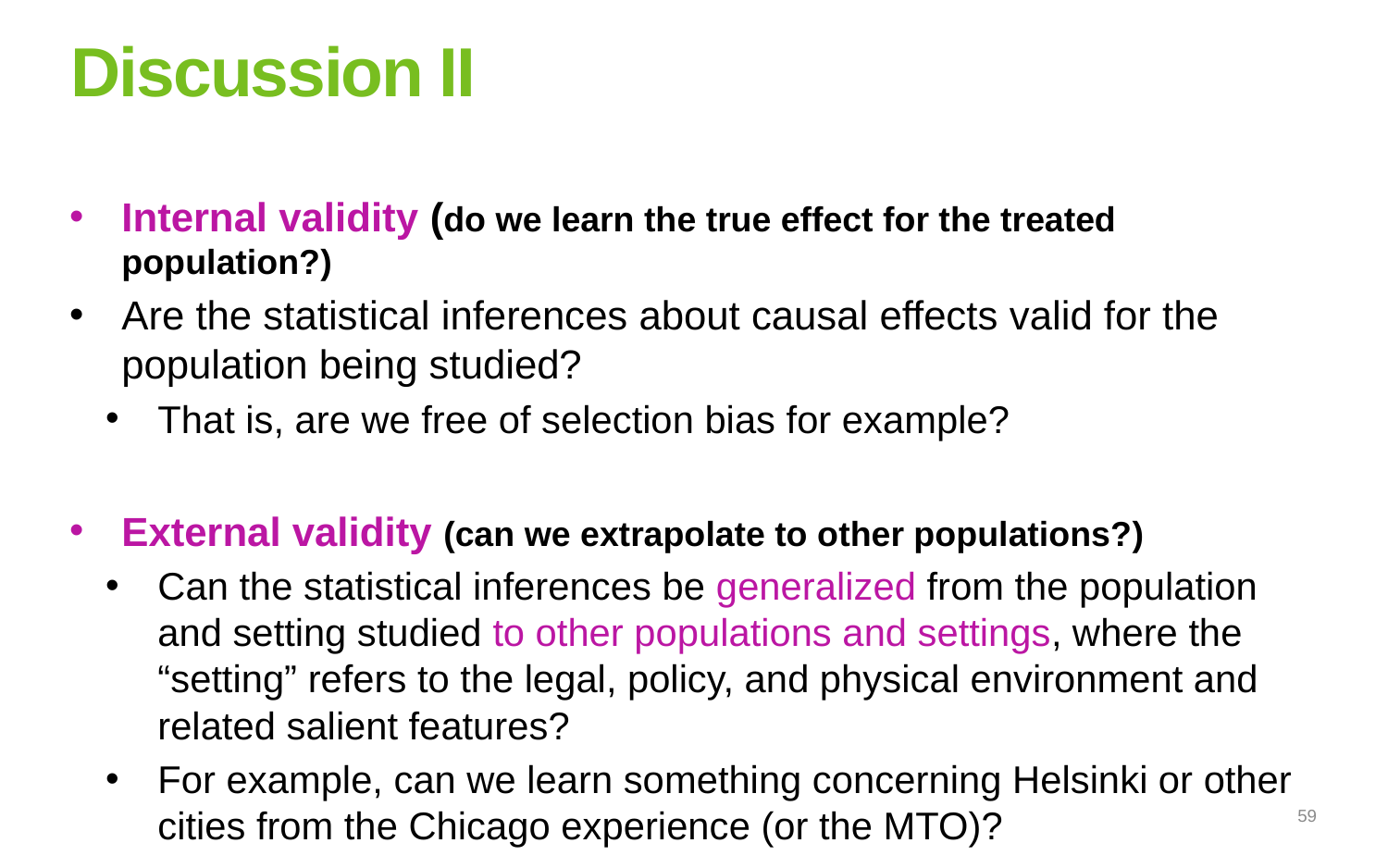

# Discussion II
Internal validity (do we learn the true effect for the treated population?)
Are the statistical inferences about causal effects valid for the population being studied?
That is, are we free of selection bias for example?

External validity (can we extrapolate to other populations?)
Can the statistical inferences be generalized from the population and setting studied to other populations and settings, where the “setting” refers to the legal, policy, and physical environment and related salient features?
For example, can we learn something concerning Helsinki or other cities from the Chicago experience (or the MTO)?
59